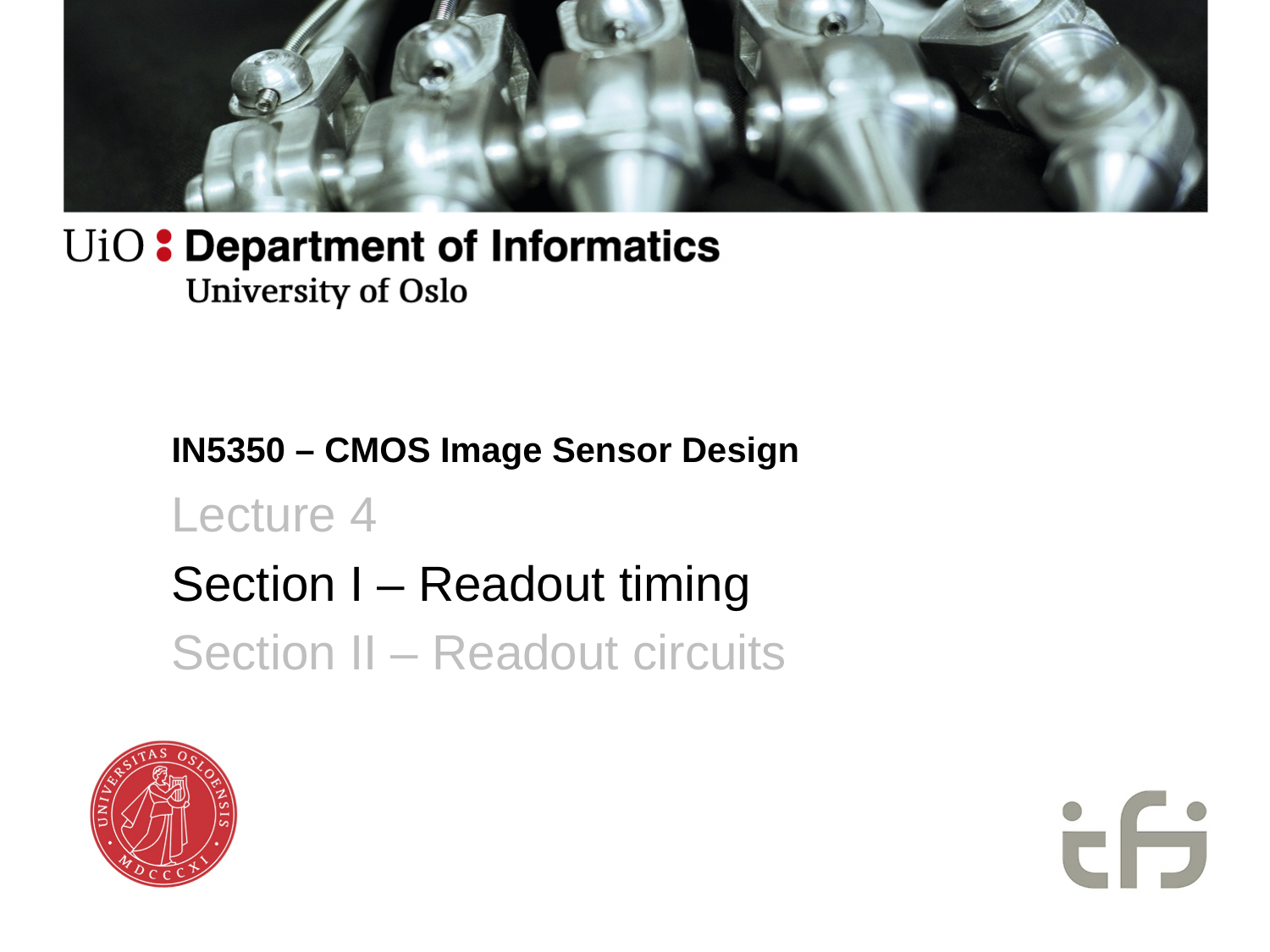

# IN5350 – CMOS Image Sensor Design
Lecture 4
Section I – Readout timing
Section II – Readout circuits